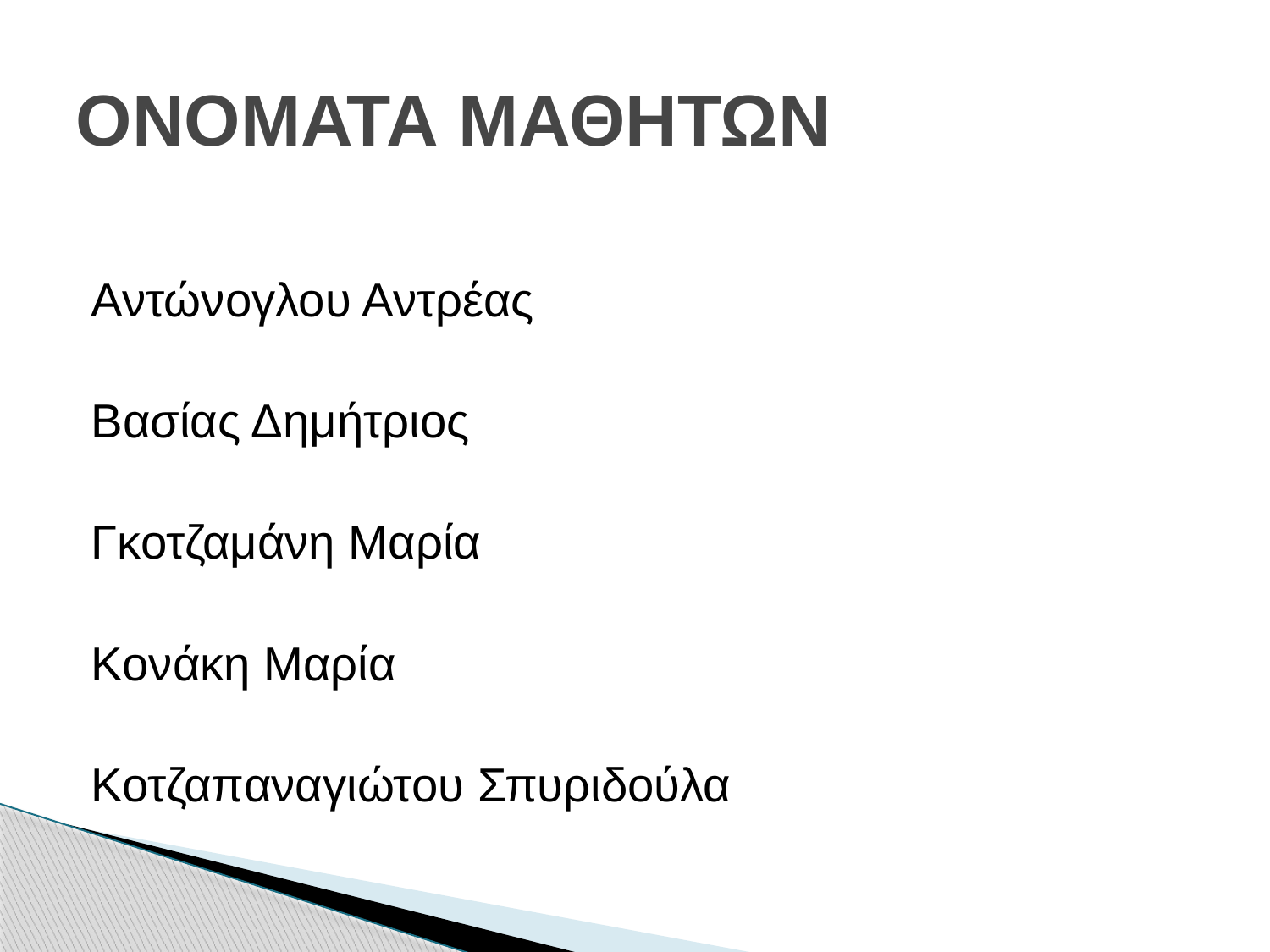

# ΟΝΟΜΑΤΑ ΜΑΘΗΤΩΝ
Αντώνογλου Αντρέας
Βασίας Δημήτριος
Γκοτζαμάνη Μαρία
Κονάκη Μαρία
Κοτζαπαναγιώτου Σπυριδούλα